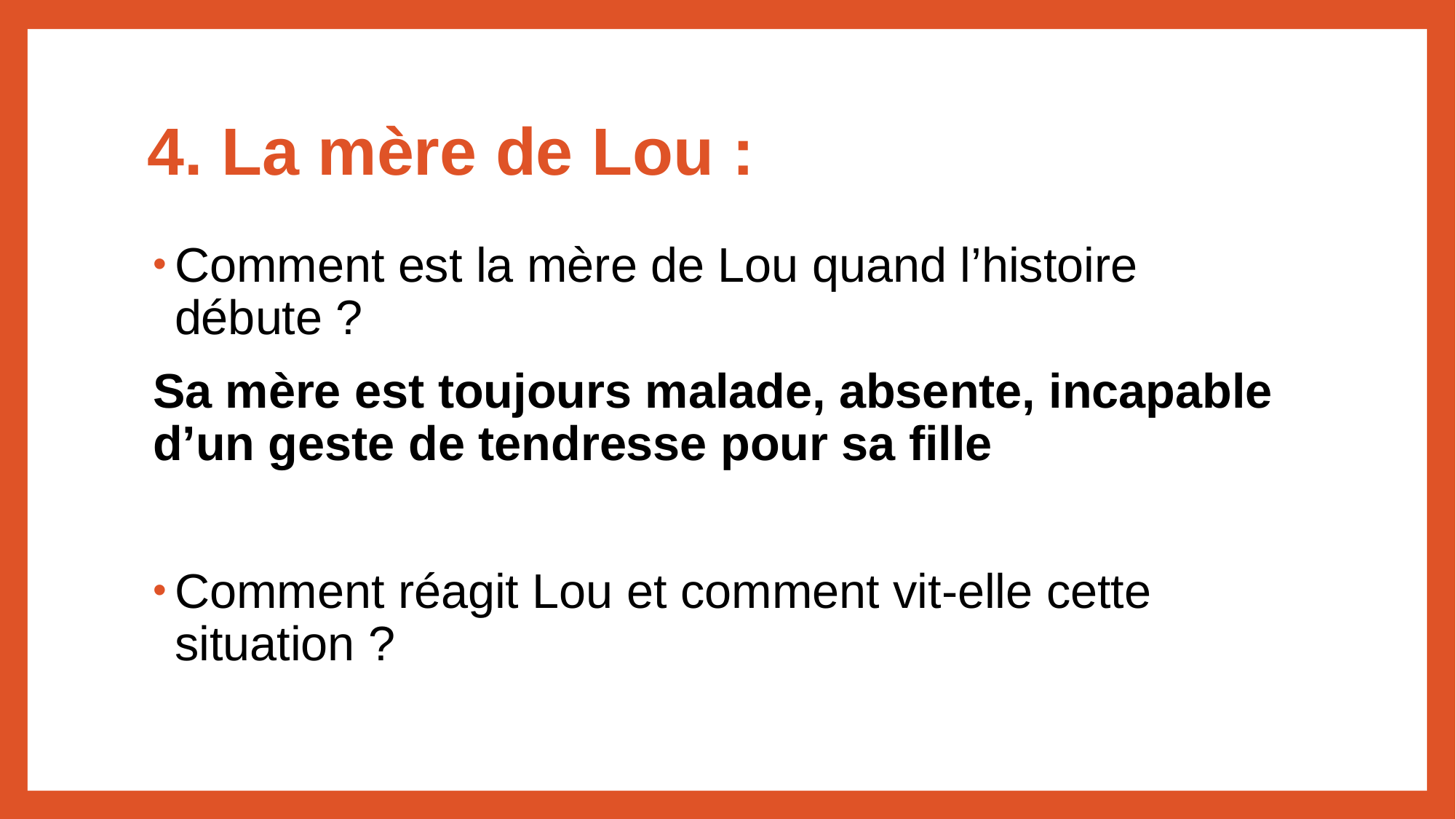

# 4. La mère de Lou :
Comment est la mère de Lou quand l’histoire débute ?
Sa mère est toujours malade, absente, incapable d’un geste de tendresse pour sa fille

Comment réagit Lou et comment vit-elle cette situation ?